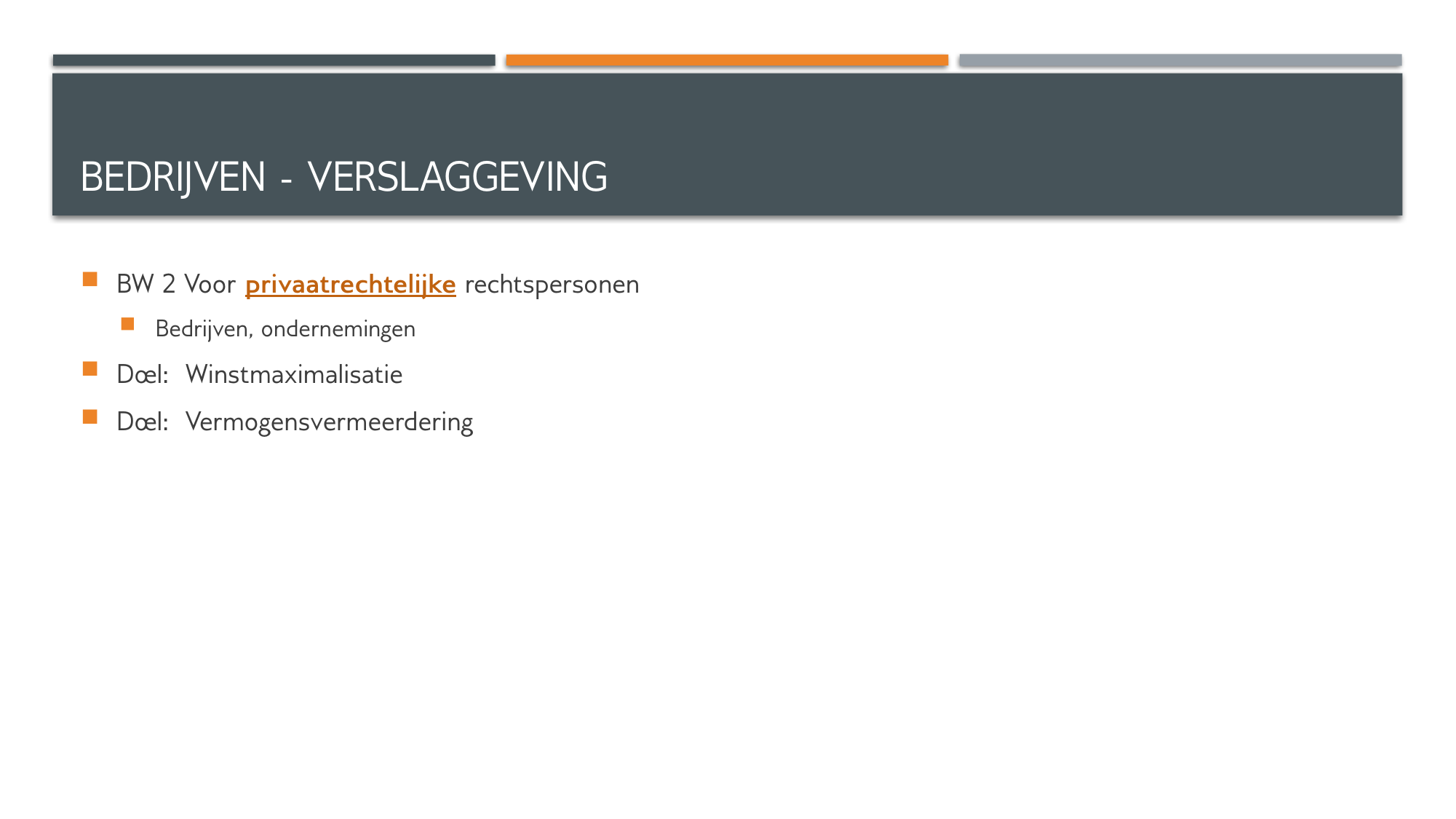

# BEDRIJVEN - VERSLAGGEVING
BW 2 Voor privaatrechtelijke rechtspersonen
Bedrijven, ondernemingen
Doel:  Winstmaximalisatie
Doel:  Vermogensvermeerdering